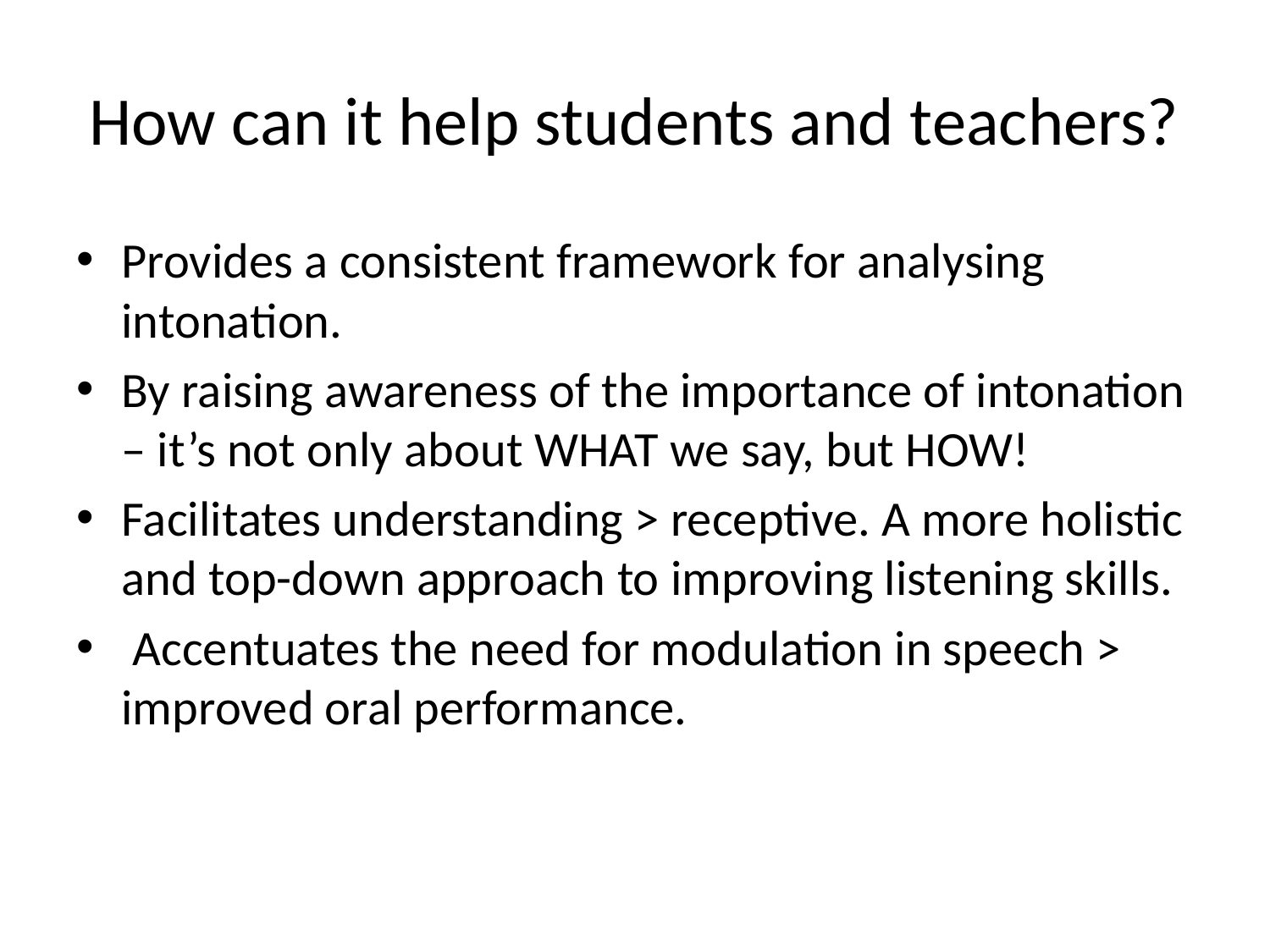

# How can it help students and teachers?
Provides a consistent framework for analysing intonation.
By raising awareness of the importance of intonation – it’s not only about WHAT we say, but HOW!
Facilitates understanding > receptive. A more holistic and top-down approach to improving listening skills.
 Accentuates the need for modulation in speech > improved oral performance.